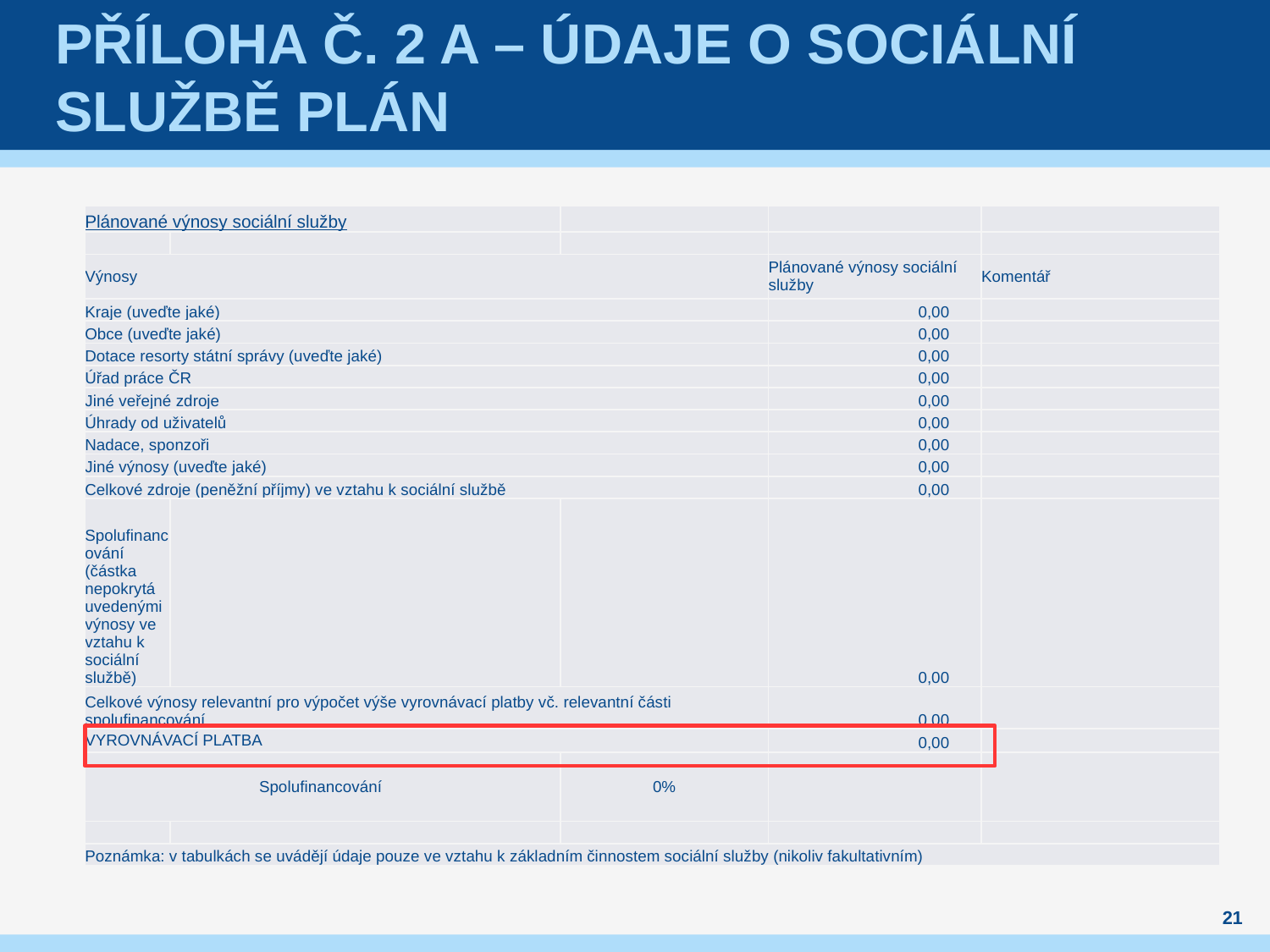

# Příloha č. 2 A – Údaje o sociální službě plán
| Plánované výnosy sociální služby |  |  |  |  |
| --- | --- | --- | --- | --- |
|  |  |  |  |  |
| Výnosy |  |  | Plánované výnosy sociální služby | Komentář |
| Kraje (uveďte jaké) |  |  | 0,00 |  |
| Obce (uveďte jaké) |  |  | 0,00 |  |
| Dotace resorty státní správy (uveďte jaké) |  |  | 0,00 |  |
| Úřad práce ČR |  |  | 0,00 |  |
| Jiné veřejné zdroje |  |  | 0,00 |  |
| Úhrady od uživatelů |  |  | 0,00 |  |
| Nadace, sponzoři |  |  | 0,00 |  |
| Jiné výnosy (uveďte jaké) |  |  | 0,00 |  |
| Celkové zdroje (peněžní příjmy) ve vztahu k sociální službě |  |  | 0,00 |  |
| Spolufinancování (částka nepokrytá uvedenými výnosy ve vztahu k sociální službě) |  |  | 0,00 |  |
| Celkové výnosy relevantní pro výpočet výše vyrovnávací platby vč. relevantní části spolufinancování |  |  | 0,00 |  |
| VYROVNÁVACÍ PLATBA |  |  | 0,00 |  |
| Spolufinancování |  | 0% |  |  |
|  |  |  |  |  |
| Poznámka: v tabulkách se uvádějí údaje pouze ve vztahu k základním činnostem sociální služby (nikoliv fakultativním) |  |  |  |  |

21